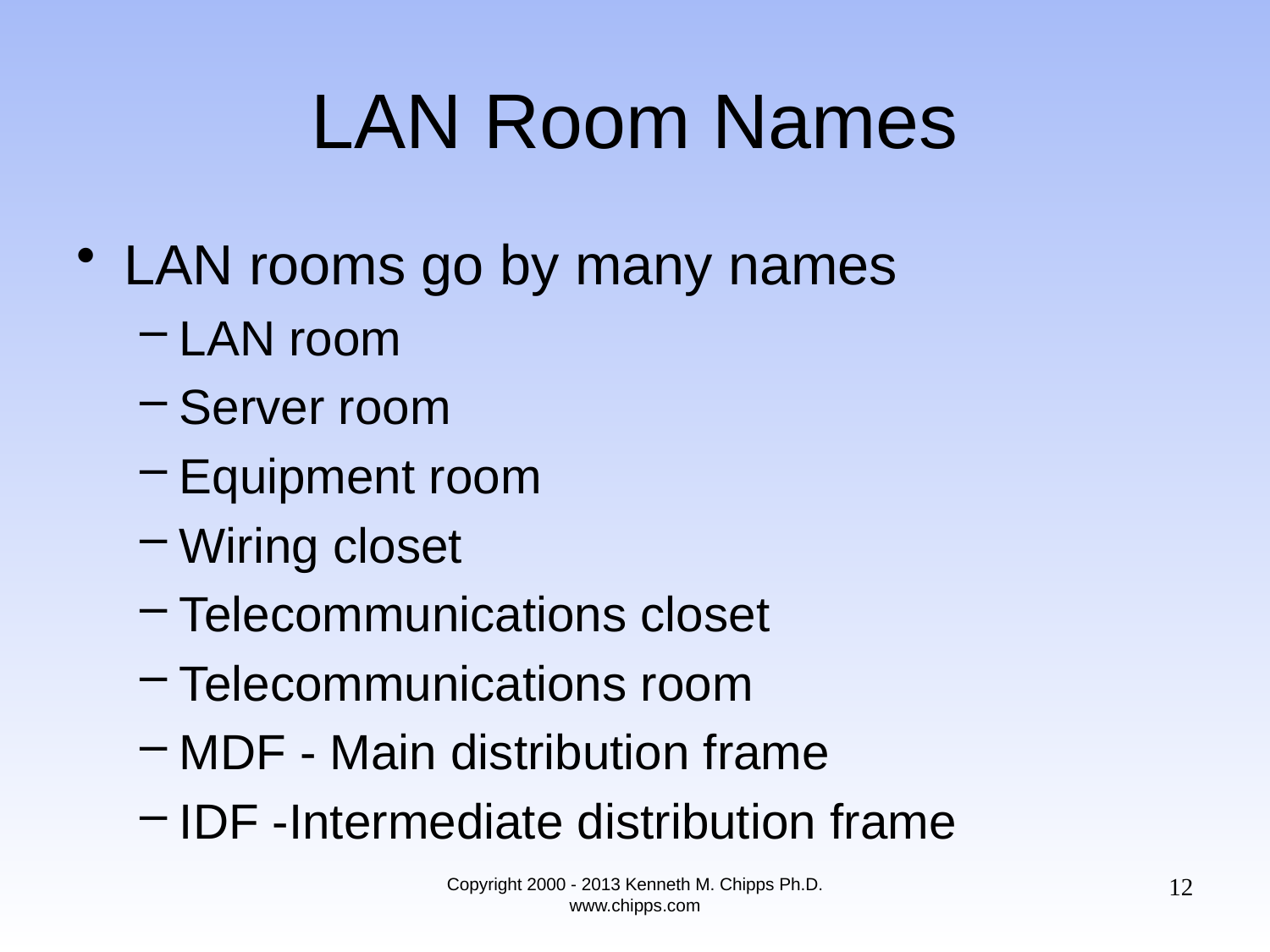

# LAN Room Names
LAN rooms go by many names
LAN room
Server room
Equipment room
Wiring closet
Telecommunications closet
Telecommunications room
MDF - Main distribution frame
IDF -Intermediate distribution frame
12
Copyright 2000 - 2013 Kenneth M. Chipps Ph.D. www.chipps.com